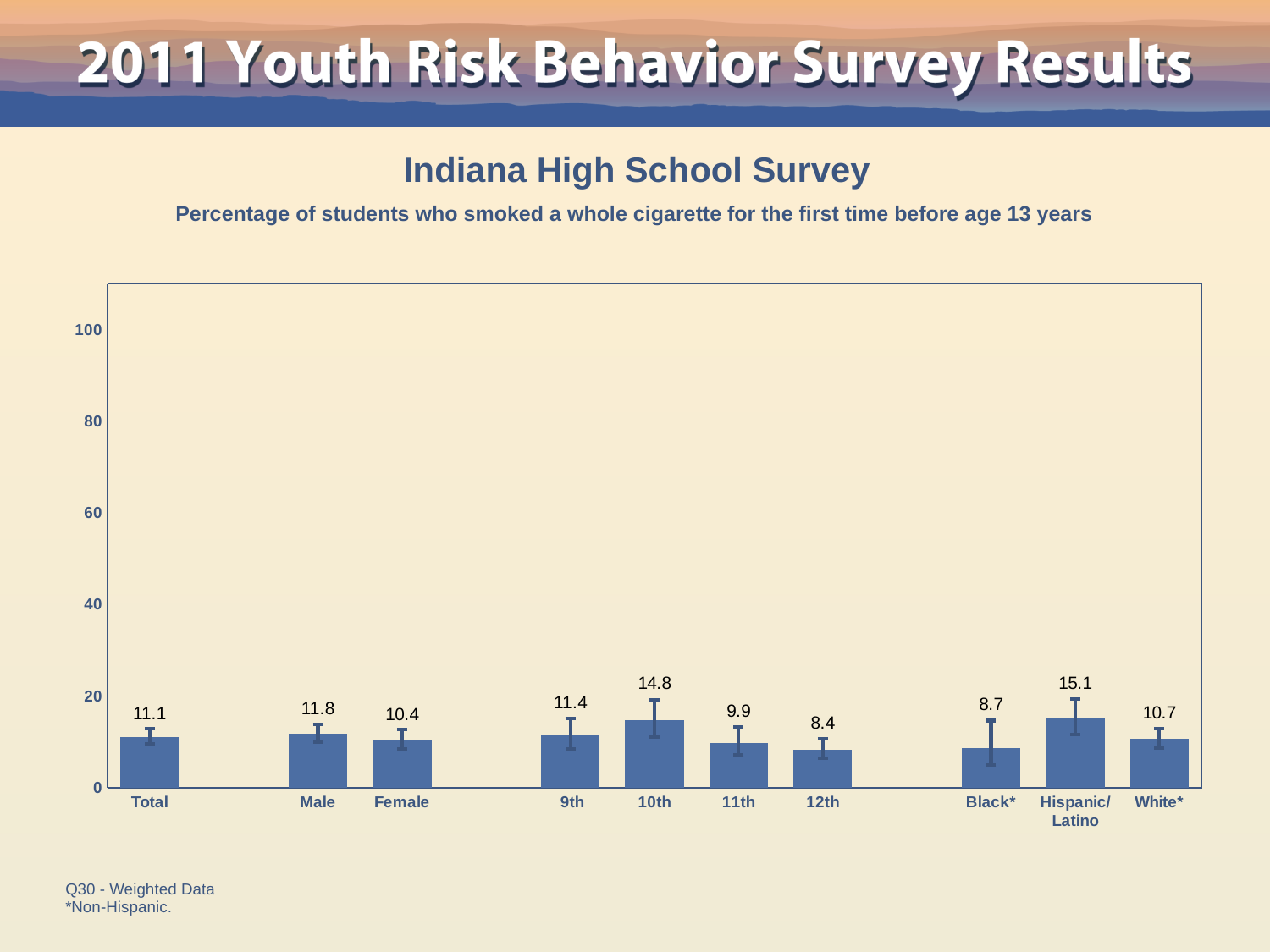

Indiana High School Survey
Percentage of students who smoked a whole cigarette for the first time before age 13 years

### Chart

| Category | Series 1 |
|---|---|
| Total | 11.1 |
|  | None |
| Male | 11.8 |
| Female | 10.4 |
|  | None |
|  9th | 11.4 |
| 10th | 14.8 |
| 11th | 9.9 |
| 12th | 8.4 |
|  | None |
| Black* | 8.700000000000001 |
| Hispanic/
Latino | 15.1 |
| White* | 10.7 |
Q30 - Weighted Data
*Non-Hispanic.